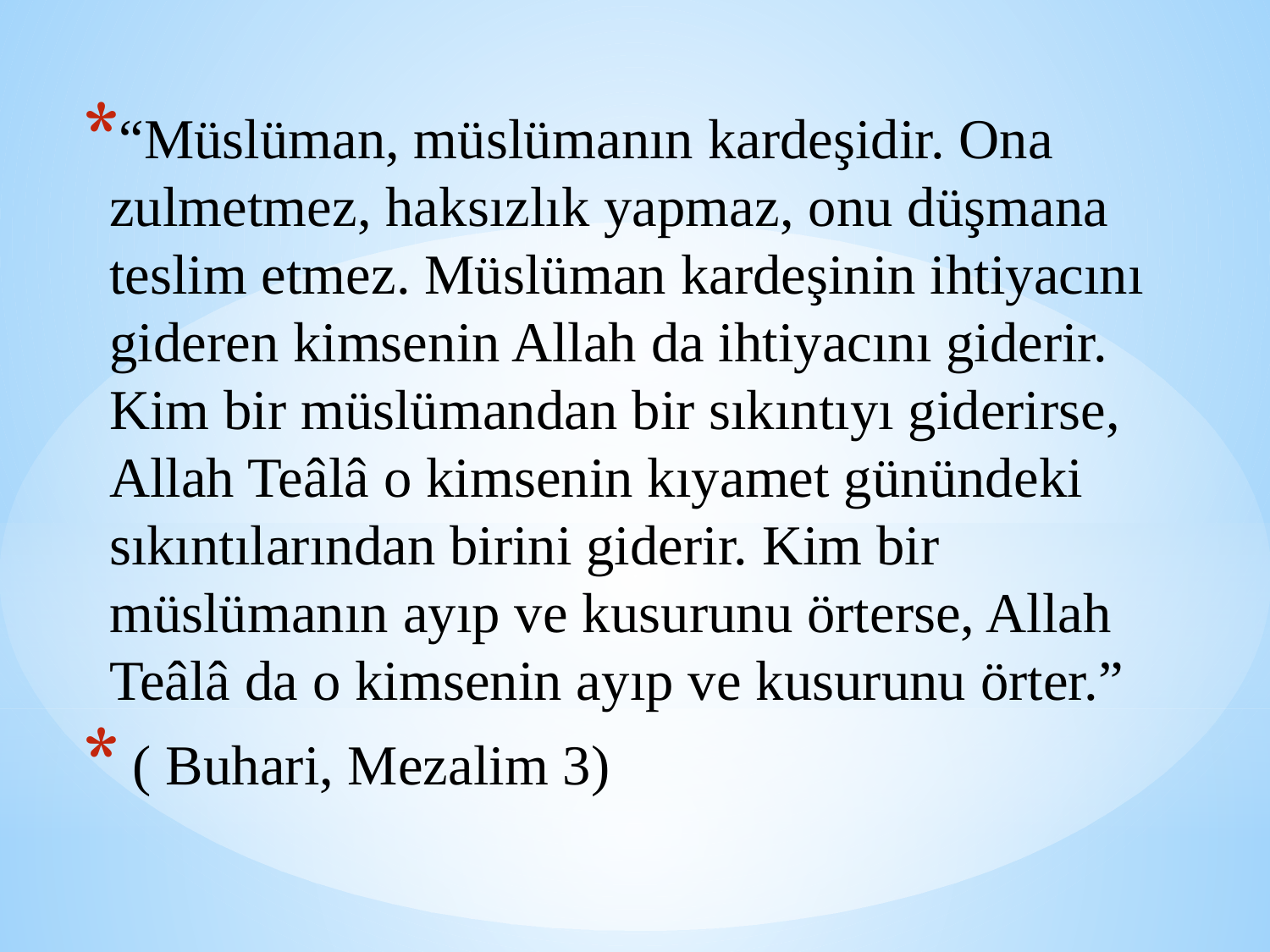

“Müslüman, müslümanın kardeşidir. Ona zulmetmez, haksızlık yapmaz, onu düşmana teslim etmez. Müslüman kardeşinin ihtiyacını gideren kimsenin Allah da ihtiyacını giderir. Kim bir müslümandan bir sıkıntıyı giderirse, Allah Teâlâ o kimsenin kıyamet günündeki sıkıntılarından birini giderir. Kim bir müslümanın ayıp ve kusurunu örterse, Allah Teâlâ da o kimsenin ayıp ve kusurunu örter.”
 ( Buhari, Mezalim 3)